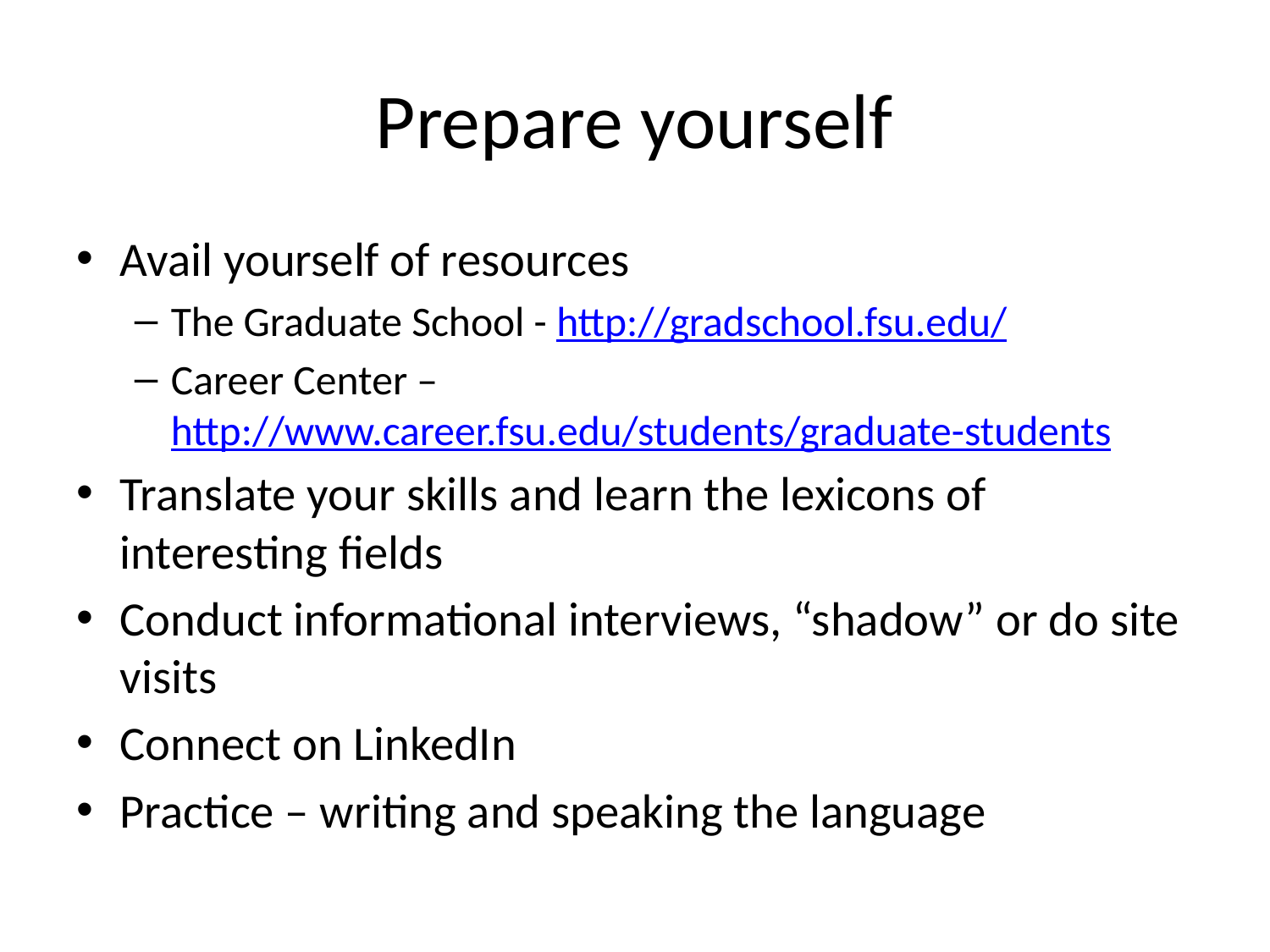

# Prepare yourself
Avail yourself of resources
The Graduate School - http://gradschool.fsu.edu/
Career Center – http://www.career.fsu.edu/students/graduate-students
Translate your skills and learn the lexicons of interesting fields
Conduct informational interviews, “shadow” or do site visits
Connect on LinkedIn
Practice – writing and speaking the language